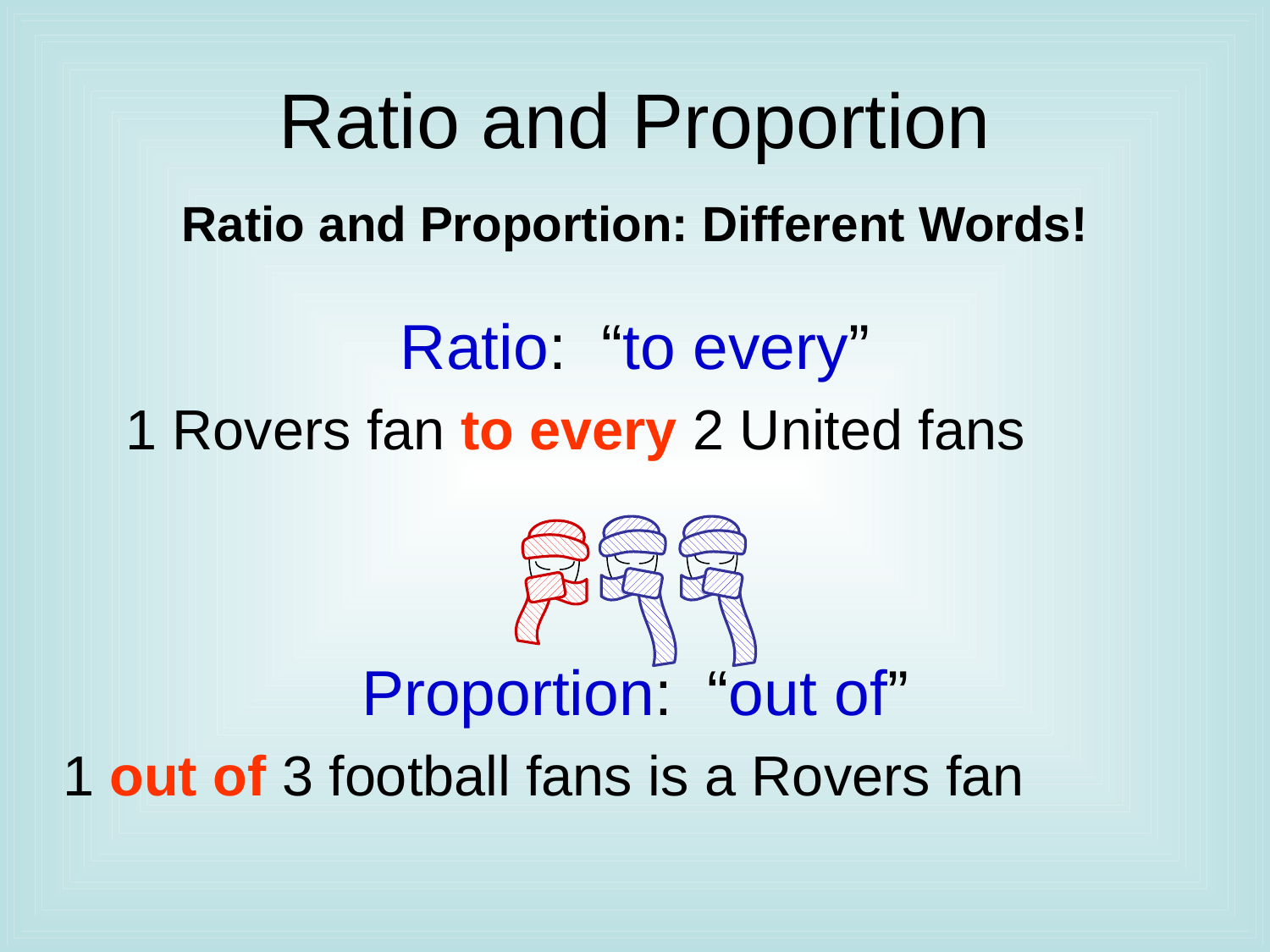

# Ratio and Proportion
Ratio and Proportion: Different Words!

Ratio:  “to every”
    1 Rovers fan to every 2 United fans

Proportion:  “out of”
1 out of 3 football fans is a Rovers fan